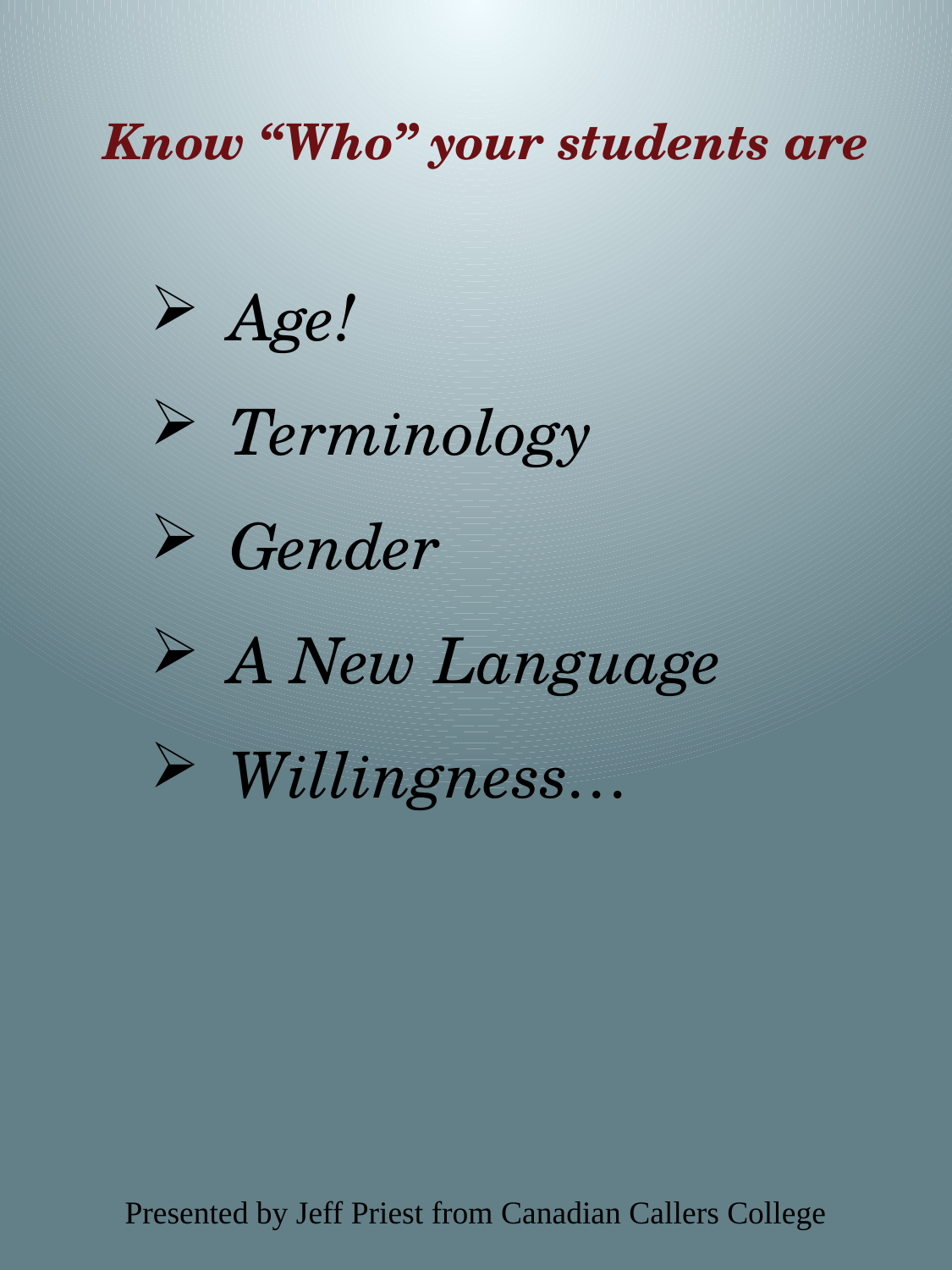

Know “Who” your students are
Age!
Terminology
Gender
A New Language
Willingness…

Presented by Jeff Priest from Canadian Callers College